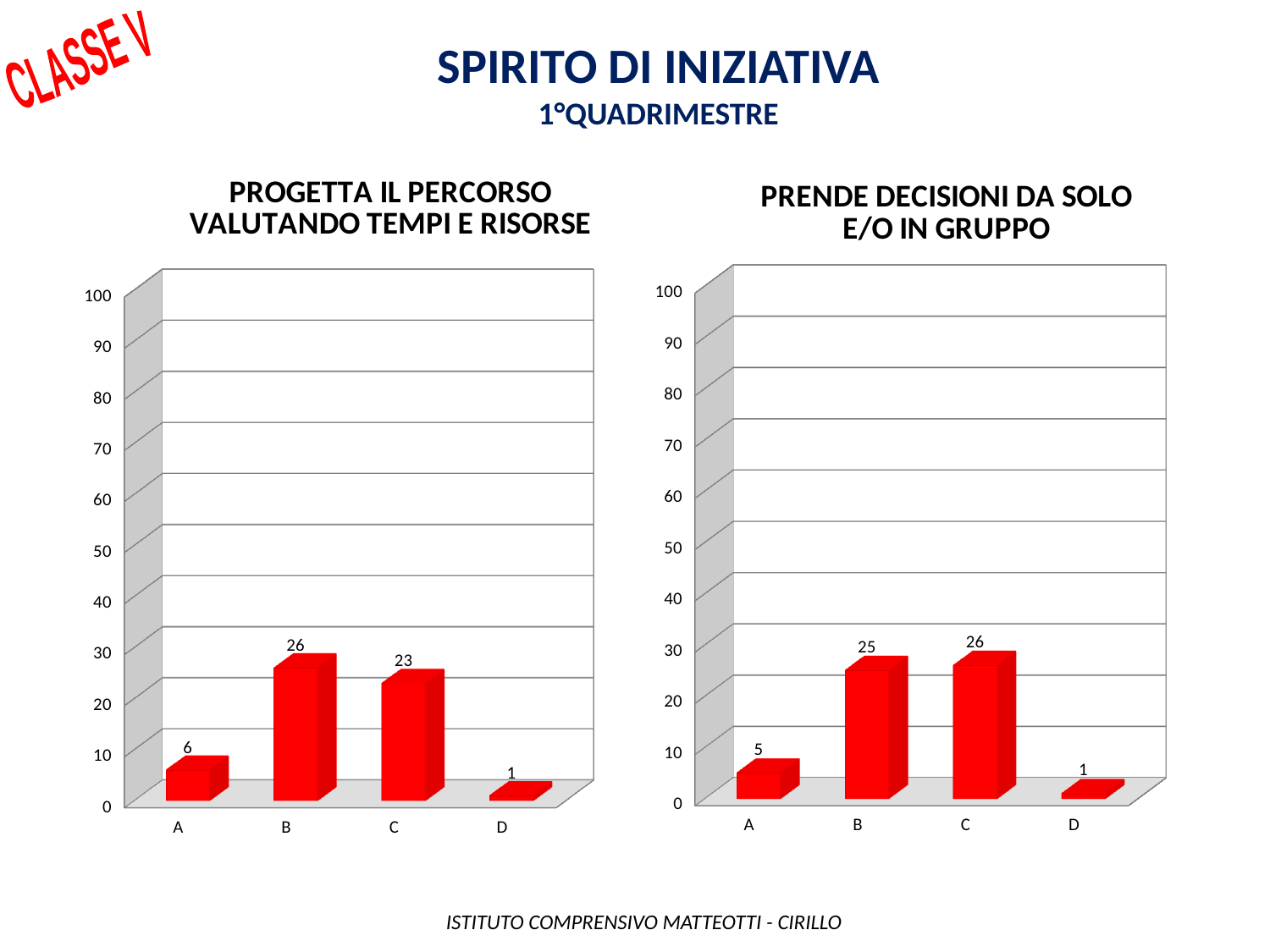

Spirito di iniziativa
1°QUADRIMESTRE
CLASSE V

[unsupported chart]

[unsupported chart]

 ISTITUTO COMPRENSIVO MATTEOTTI - CIRILLO